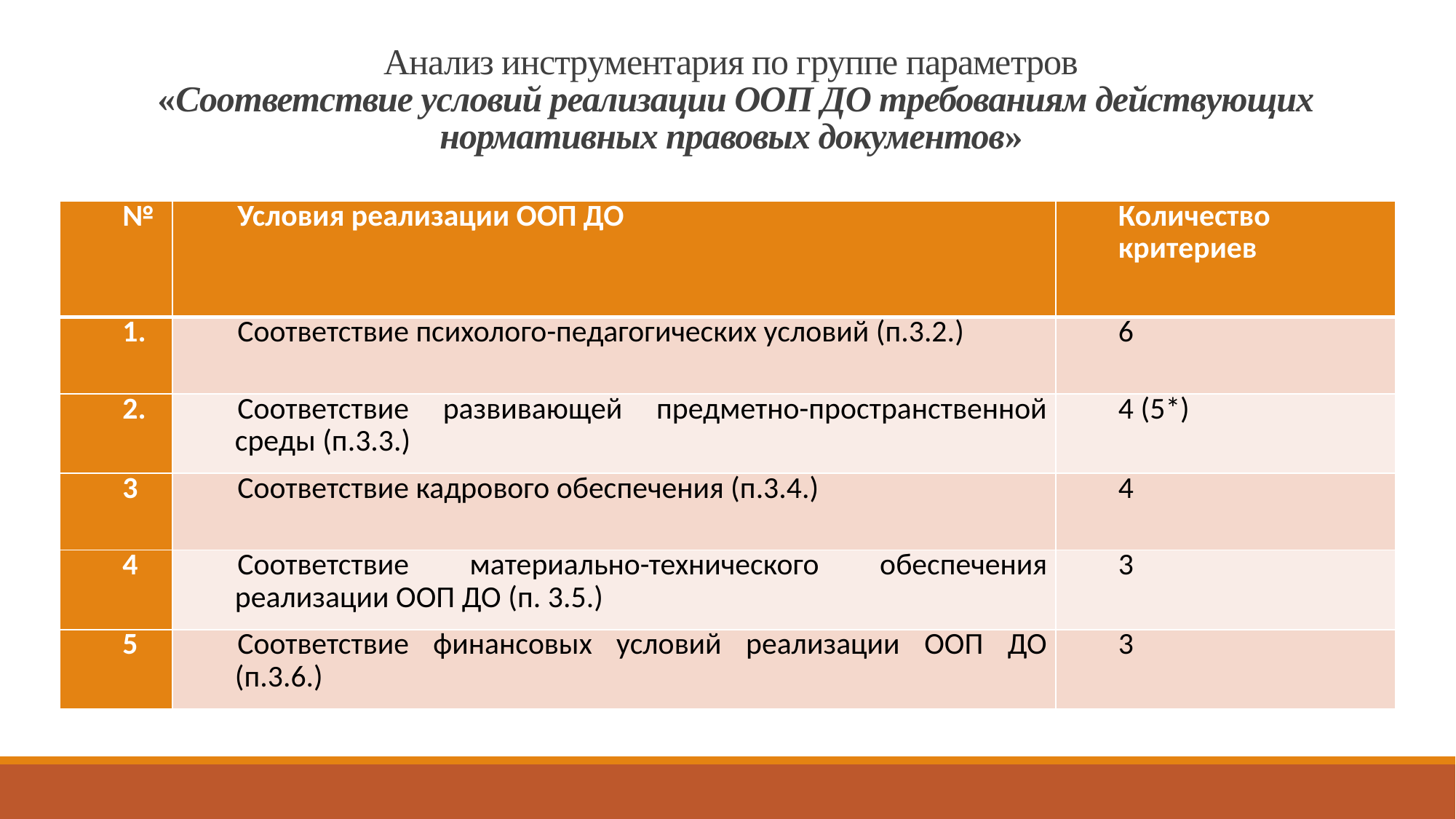

# Анализ инструментария по группе параметров «Соответствие условий реализации ООП ДО требованиям действующих нормативных правовых документов»
| № | Условия реализации ООП ДО | Количество критериев |
| --- | --- | --- |
| 1. | Соответствие психолого-педагогических условий (п.3.2.) | 6 |
| 2. | Соответствие развивающей предметно-пространственной среды (п.3.3.) | 4 (5\*) |
| 3 | Соответствие кадрового обеспечения (п.3.4.) | 4 |
| 4 | Соответствие материально-технического обеспечения реализации ООП ДО (п. 3.5.) | 3 |
| 5 | Соответствие финансовых условий реализации ООП ДО (п.3.6.) | 3 |